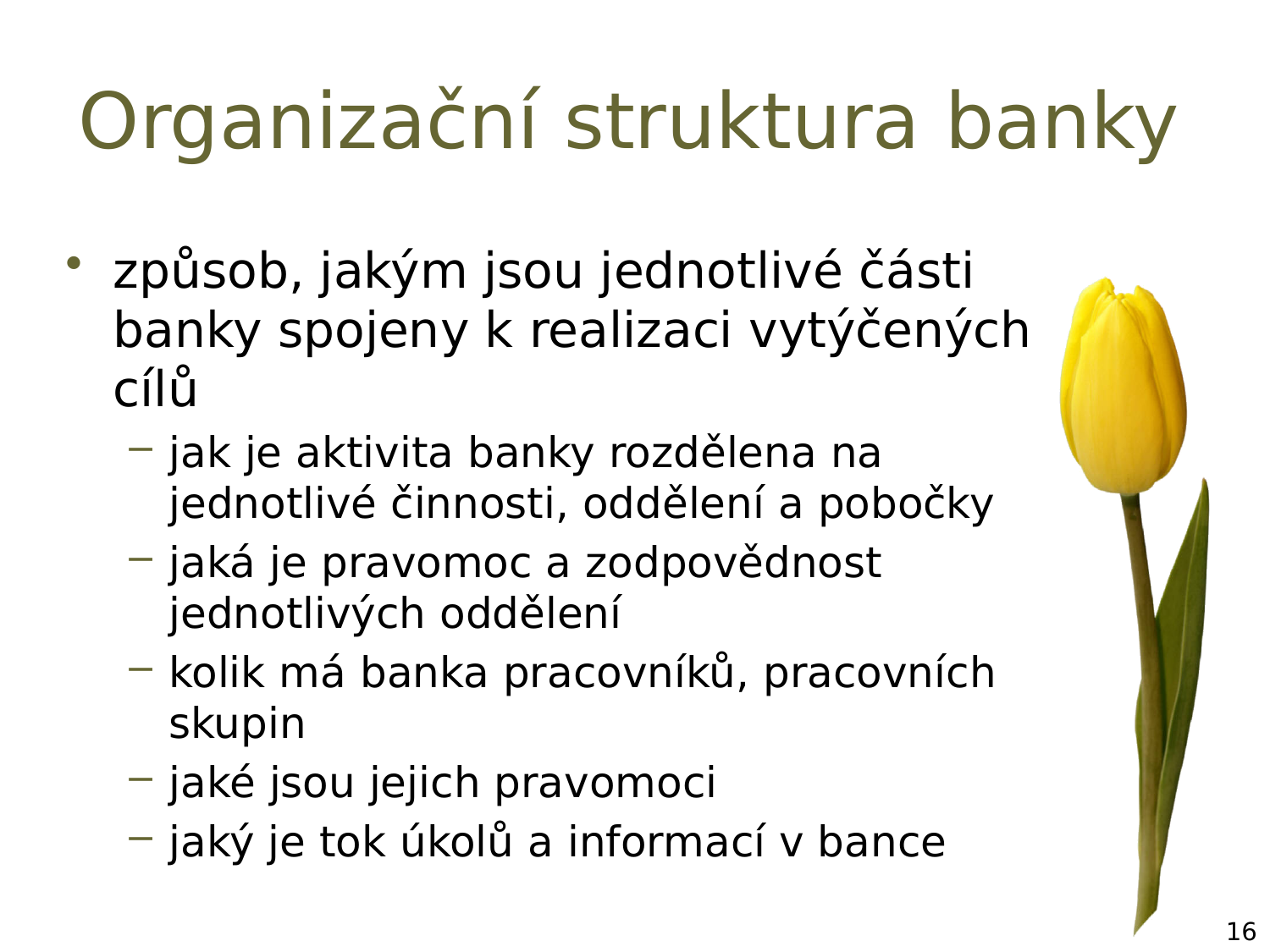

# Organizační struktura banky
způsob, jakým jsou jednotlivé části banky spojeny k realizaci vytýčených cílů
jak je aktivita banky rozdělena na jednotlivé činnosti, oddělení a pobočky
jaká je pravomoc a zodpovědnost jednotlivých oddělení
kolik má banka pracovníků, pracovních skupin
jaké jsou jejich pravomoci
jaký je tok úkolů a informací v bance
16